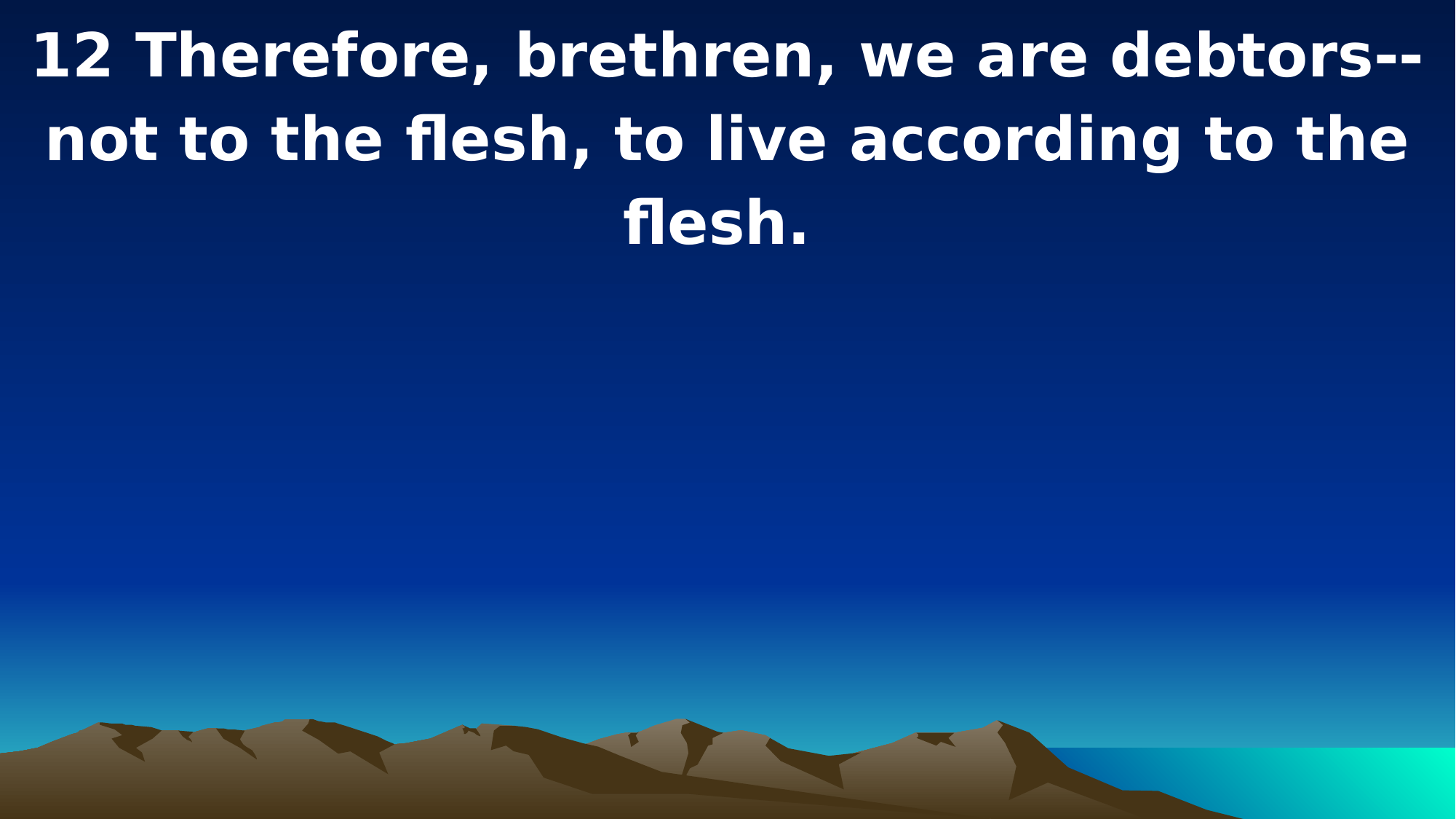

12 Therefore, brethren, we are debtors--not to the flesh, to live according to the flesh.